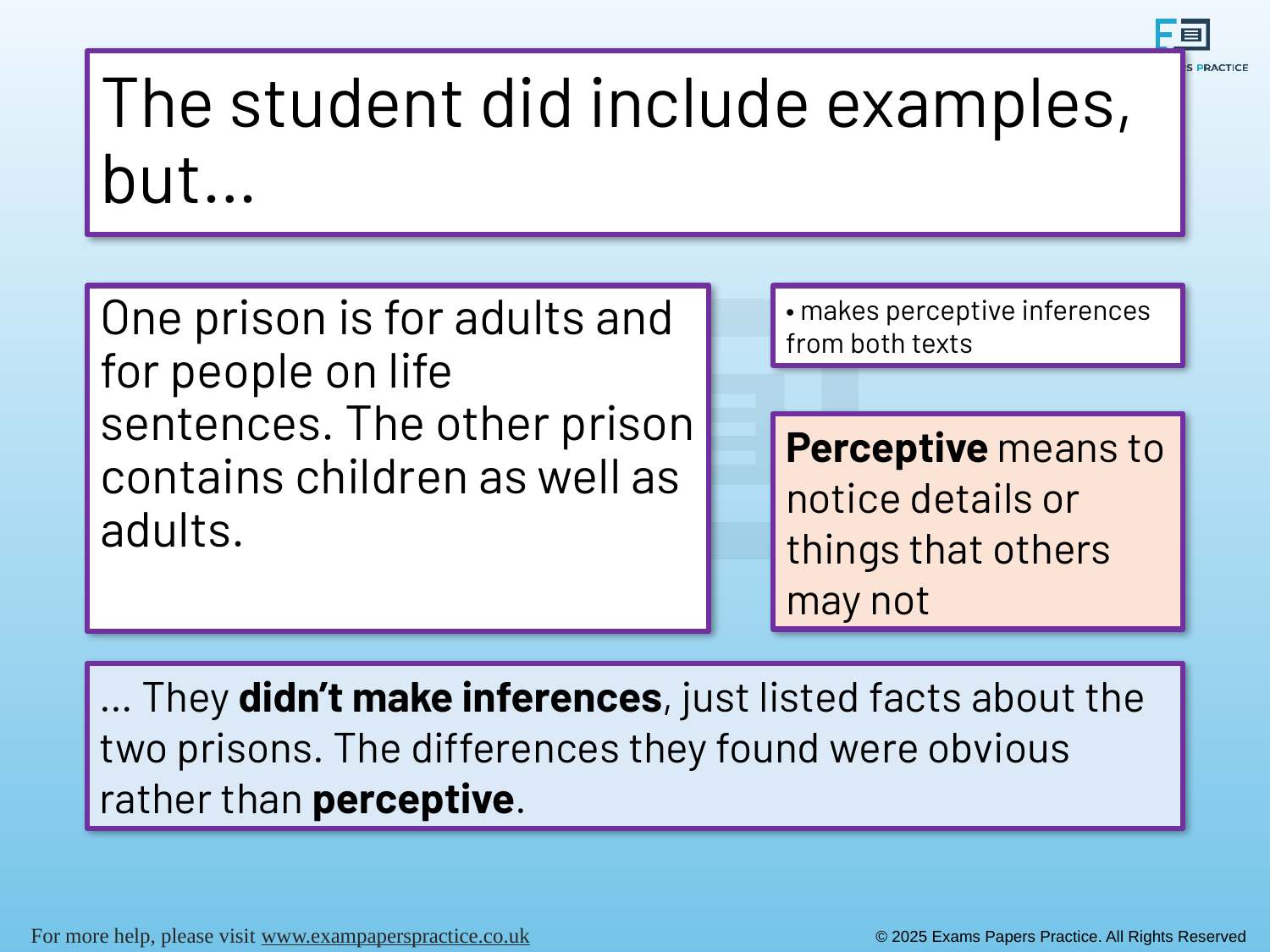

# The student did include examples, but…
One prison is for adults and for people on life sentences. The other prison contains children as well as adults.

• makes perceptive inferences from both texts
Perceptive means to notice details or things that others may not
… They didn’t make inferences, just listed facts about the two prisons. The differences they found were obvious rather than perceptive.